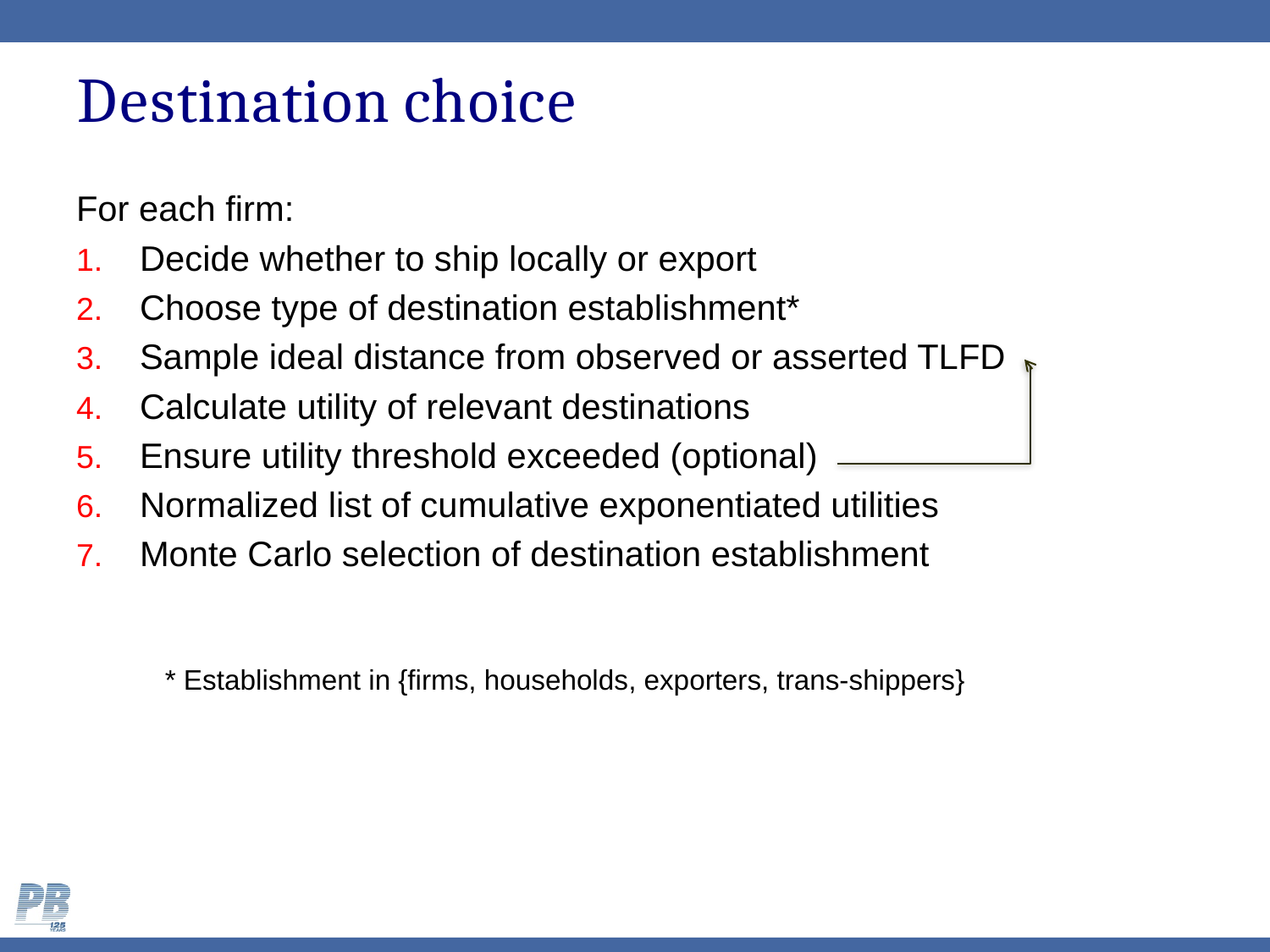

# Destination choice
For each firm:
Decide whether to ship locally or export
Choose type of destination establishment*
Sample ideal distance from observed or asserted TLFD
Calculate utility of relevant destinations
Ensure utility threshold exceeded (optional)
Normalized list of cumulative exponentiated utilities
Monte Carlo selection of destination establishment

* Establishment in {firms, households, exporters, trans-shippers}